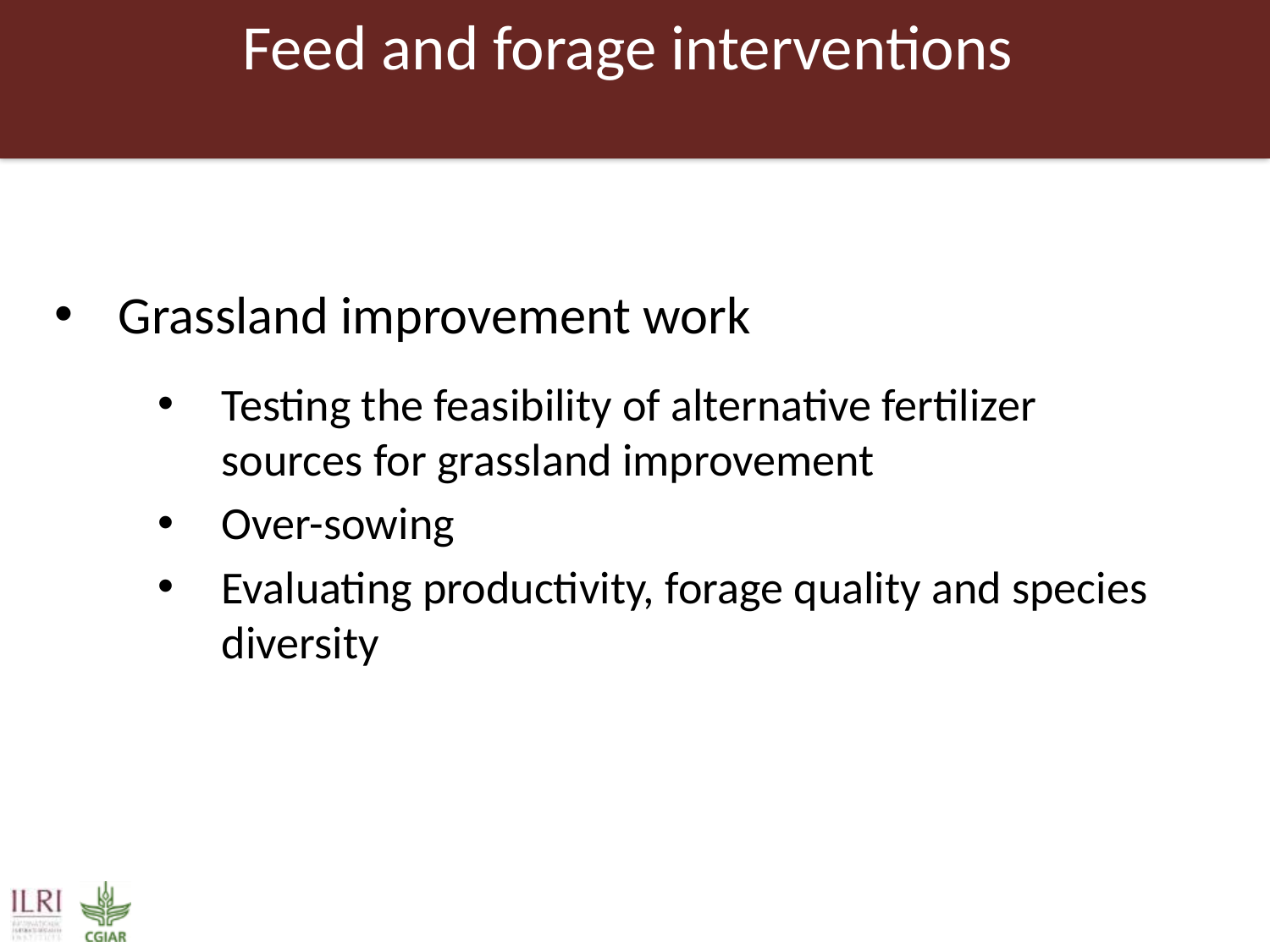

# Feed and forage interventions
Grassland improvement work
Testing the feasibility of alternative fertilizer sources for grassland improvement
Over-sowing
Evaluating productivity, forage quality and species diversity